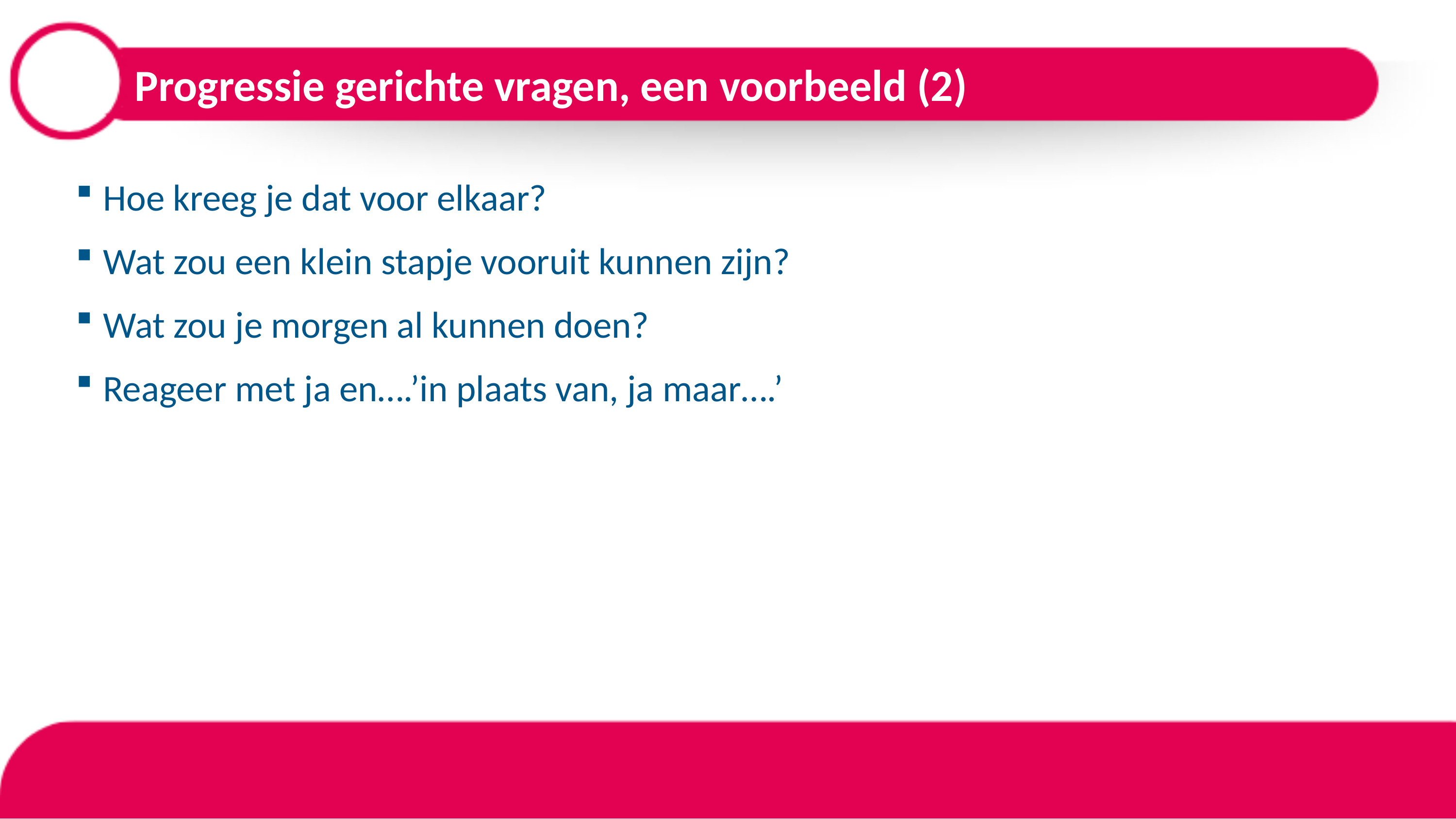

# Progressie gerichte vragen, een voorbeeld (2)
Hoe kreeg je dat voor elkaar?
Wat zou een klein stapje vooruit kunnen zijn?
Wat zou je morgen al kunnen doen?
Reageer met ja en….’in plaats van, ja maar….’